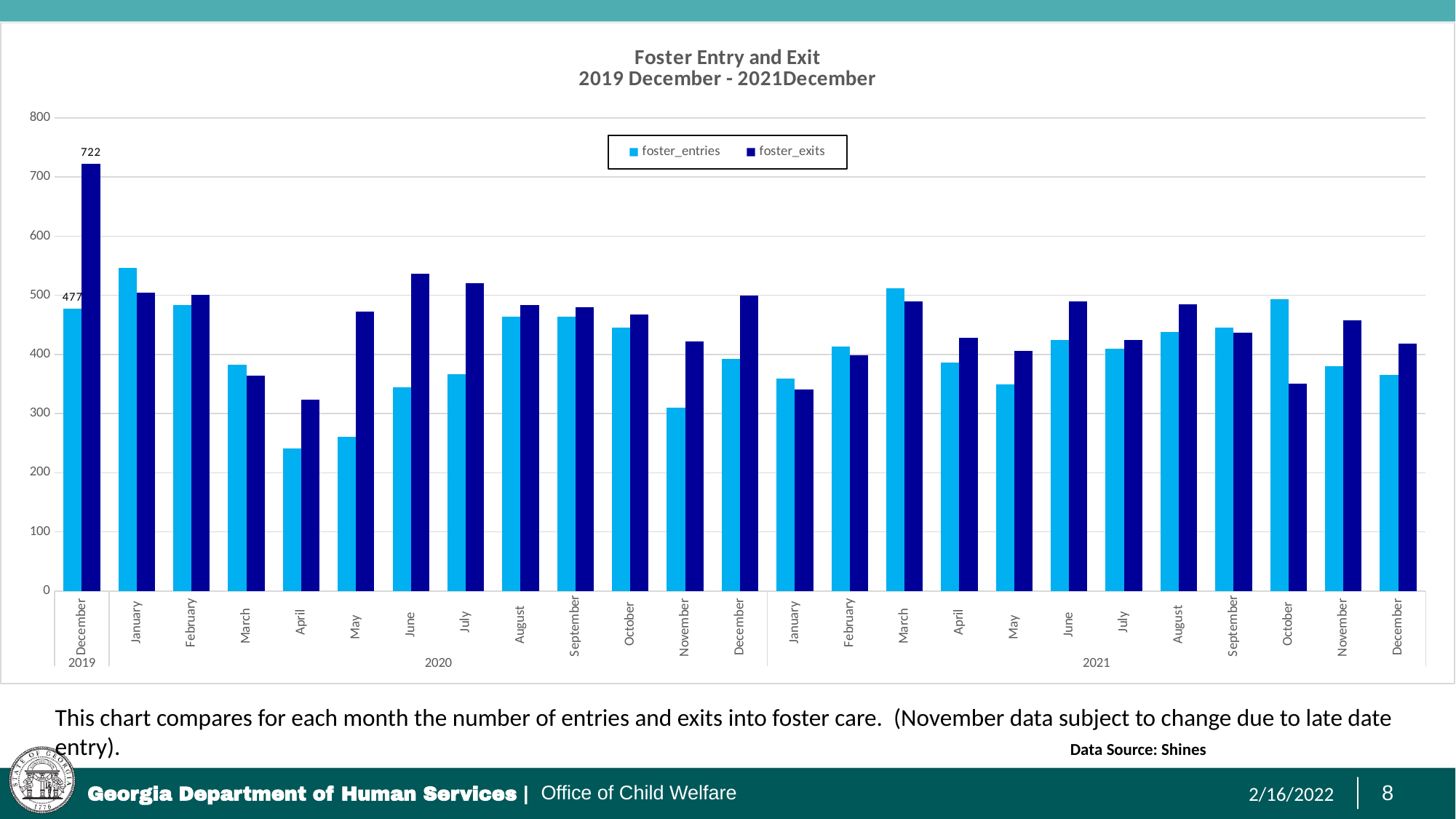

### Chart: Foster Entry and Exit
2019 December - 2021December

| Category | foster_entries | foster_exits |
|---|---|---|
| December  | 477.0 | 722.0 |
| January   | 546.0 | 504.0 |
| February  | 484.0 | 501.0 |
| March     | 383.0 | 364.0 |
| April     | 241.0 | 323.0 |
| May       | 261.0 | 473.0 |
| June      | 344.0 | 536.0 |
| July      | 366.0 | 521.0 |
| August    | 464.0 | 484.0 |
| September | 464.0 | 480.0 |
| October   | 446.0 | 468.0 |
| November  | 310.0 | 422.0 |
| December  | 392.0 | 500.0 |
| January   | 359.0 | 341.0 |
| February  | 414.0 | 399.0 |
| March     | 512.0 | 490.0 |
| April     | 386.0 | 428.0 |
| May       | 349.0 | 406.0 |
| June      | 425.0 | 490.0 |
| July      | 410.0 | 424.0 |
| August    | 438.0 | 485.0 |
| September | 446.0 | 437.0 |
| October   | 494.0 | 350.0 |
| November  | 380.0 | 458.0 |
| December  | 365.0 | 418.0 |
This chart compares for each month the number of entries and exits into foster care.  (November data subject to change due to late date entry).                                                                                                                                                                              Data Source: Shines
2/16/2022
Office of Child Welfare